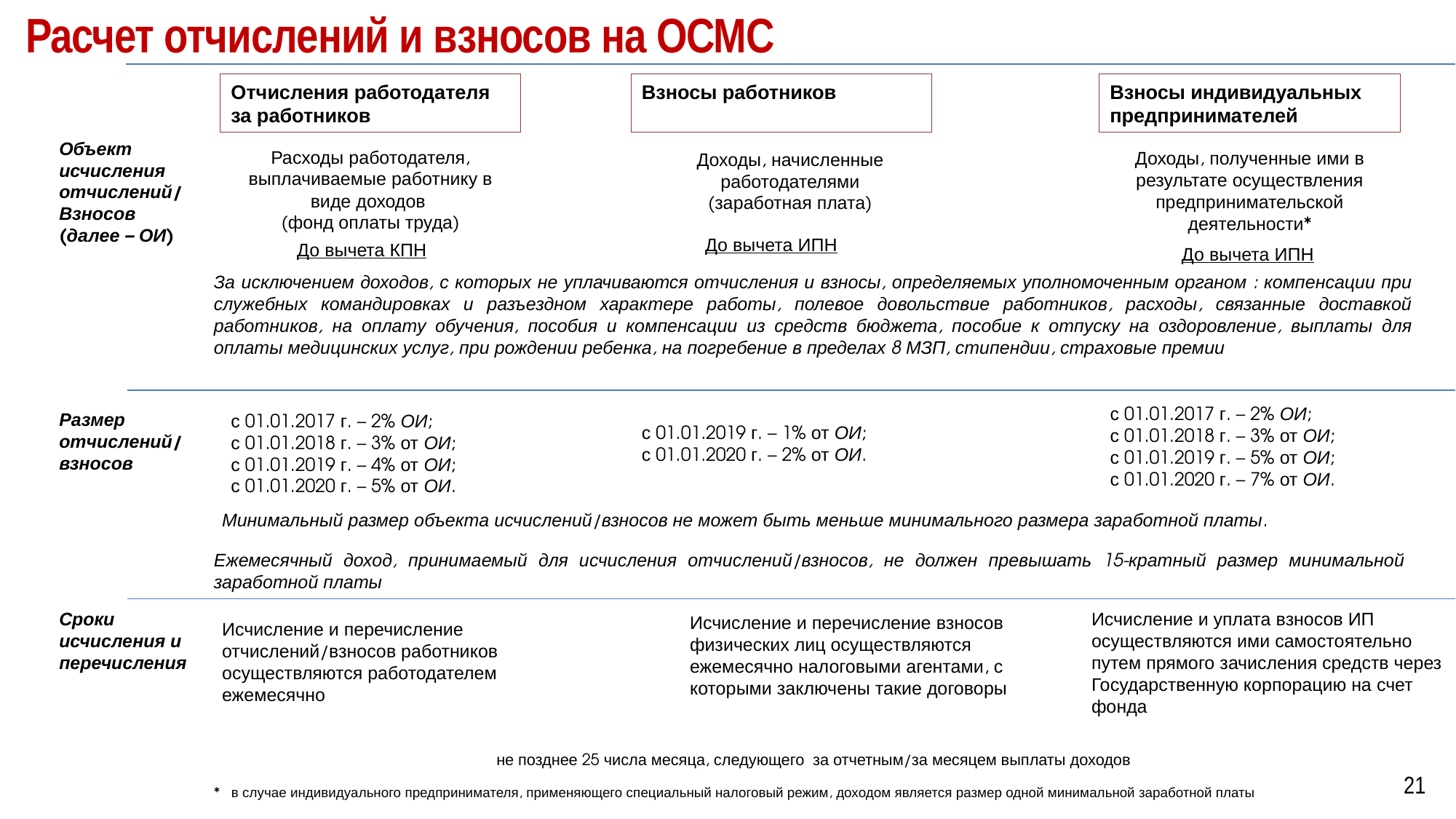

Расчет отчислений и взносов на ОСМС
Отчисления работодателя за работников
Взносы индивидуальных предпринимателей
Взносы работников

Объект исчисления отчислений/
Взносов (далее – ОИ)
Расходы работодателя, выплачиваемые работнику в виде доходов
(фонд оплаты труда)
Доходы, полученные ими в результате осуществления предпринимательской деятельности*
Доходы, начисленные работодателями
(заработная плата)
До вычета ИПН
До вычета КПН
До вычета ИПН
За исключением доходов, с которых не уплачиваются отчисления и взносы, определяемых уполномоченным органом : компенсации при служебных командировках и разъездном характере работы, полевое довольствие работников, расходы, связанные доставкой работников, на оплату обучения, пособия и компенсации из средств бюджета, пособие к отпуску на оздоровление, выплаты для оплаты медицинских услуг, при рождении ребенка, на погребение в пределах 8 МЗП, стипендии, страховые премии
с 01.01.2017 г. – 2% ОИ;
с 01.01.2018 г. – 3% от ОИ;
с 01.01.2019 г. – 5% от ОИ;
с 01.01.2020 г. – 7% от ОИ.
Размер отчислений/
взносов
с 01.01.2017 г. – 2% ОИ;
с 01.01.2018 г. – 3% от ОИ;
с 01.01.2019 г. – 4% от ОИ;
с 01.01.2020 г. – 5% от ОИ.
с 01.01.2019 г. – 1% от ОИ;
с 01.01.2020 г. – 2% от ОИ.
Минимальный размер объекта исчислений/взносов не может быть меньше минимального размера заработной платы.
Ежемесячный доход, принимаемый для исчисления отчислений/взносов, не должен превышать 15-кратный размер минимальной заработной платы
Сроки исчисления и перечисления
Исчисление и уплата взносов ИП осуществляются ими самостоятельно путем прямого зачисления средств через Государственную корпорацию на счет фонда
Исчисление и перечисление взносов физических лиц осуществляются ежемесячно налоговыми агентами, с которыми заключены такие договоры
Исчисление и перечисление отчислений/взносов работников осуществляются работодателем ежемесячно
не позднее 25 числа месяца, следующего  за отчетным/за месяцем выплаты доходов
21
*   в случае индивидуального предпринимателя, применяющего специальный налоговый режим, доходом является размер одной минимальной заработной платы